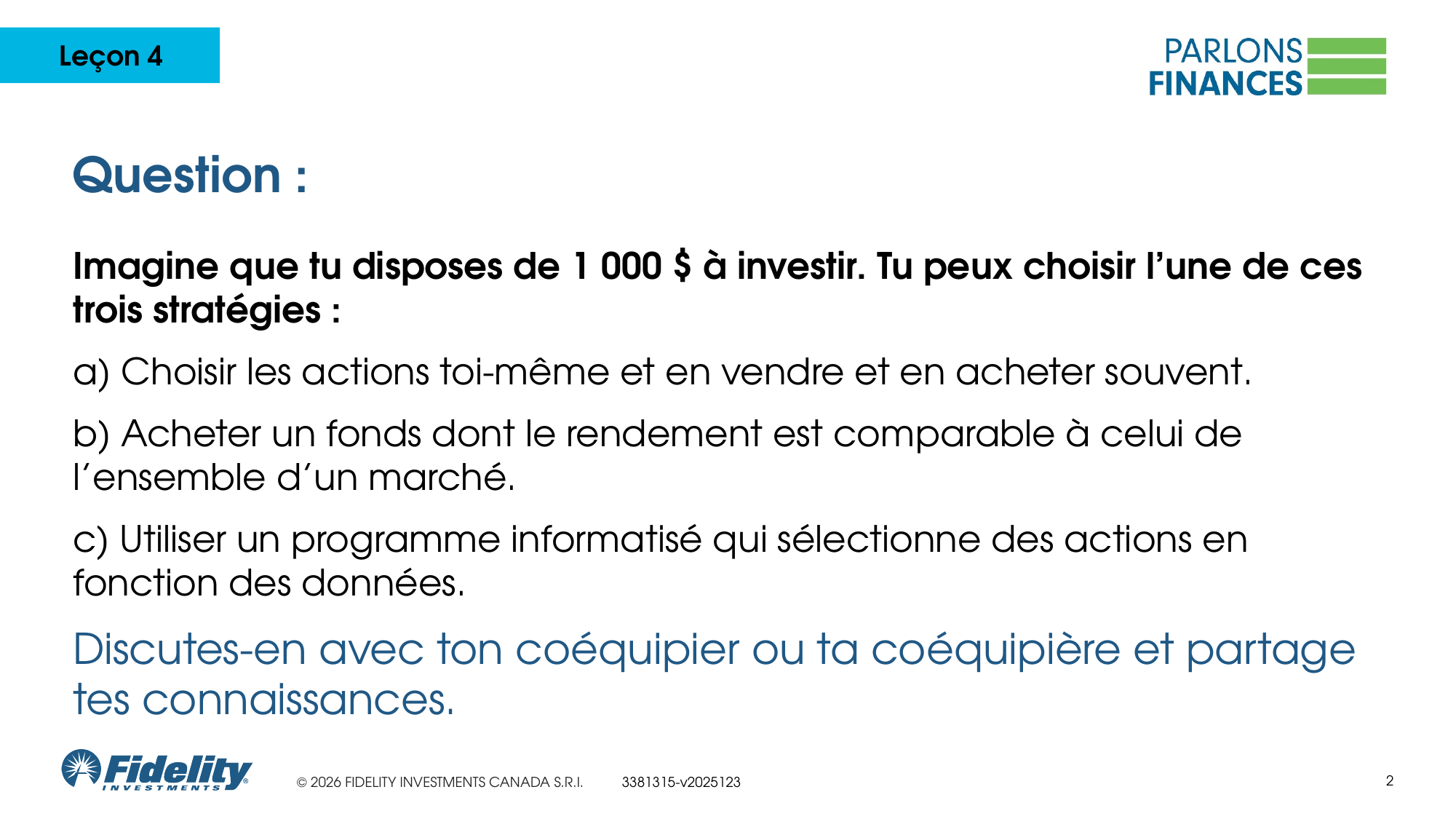

# Question :
Imagine que tu disposes de 1 000 $ à investir. Tu peux choisir l’une de ces trois stratégies :
a) Choisir les actions toi-même et en vendre et en acheter souvent.
b) Acheter un fonds dont le rendement est comparable à celui de l’ensemble d’un marché.
c) Utiliser un programme informatisé qui sélectionne des actions en fonction des données.
Discutes-en avec ton coéquipier ou ta coéquipière et partage tes connaissances.
2